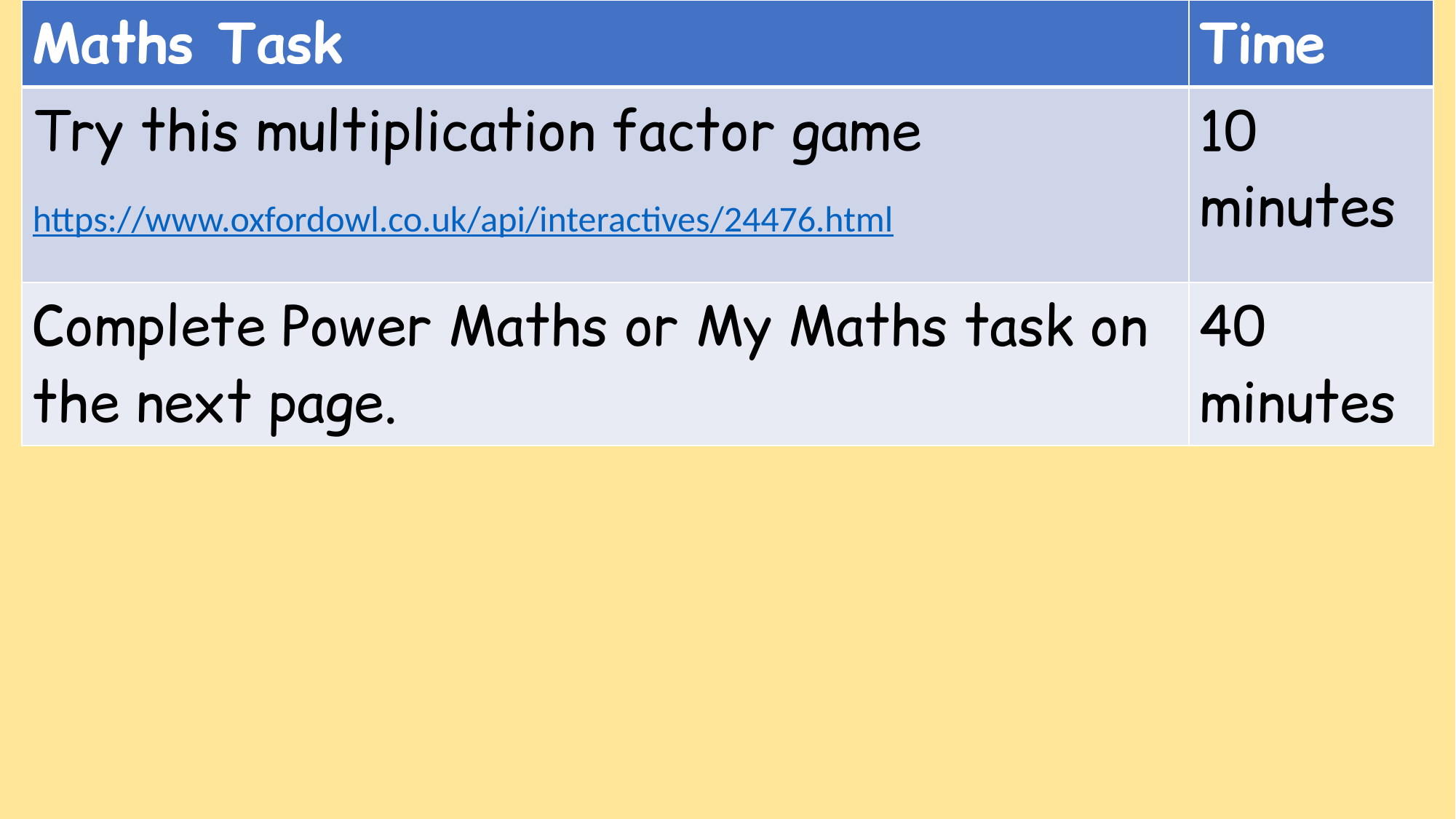

| Maths Task | Time |
| --- | --- |
| Try this multiplication factor game https://www.oxfordowl.co.uk/api/interactives/24476.html | 10 minutes |
| Complete Power Maths or My Maths task on the next page. | 40 minutes |